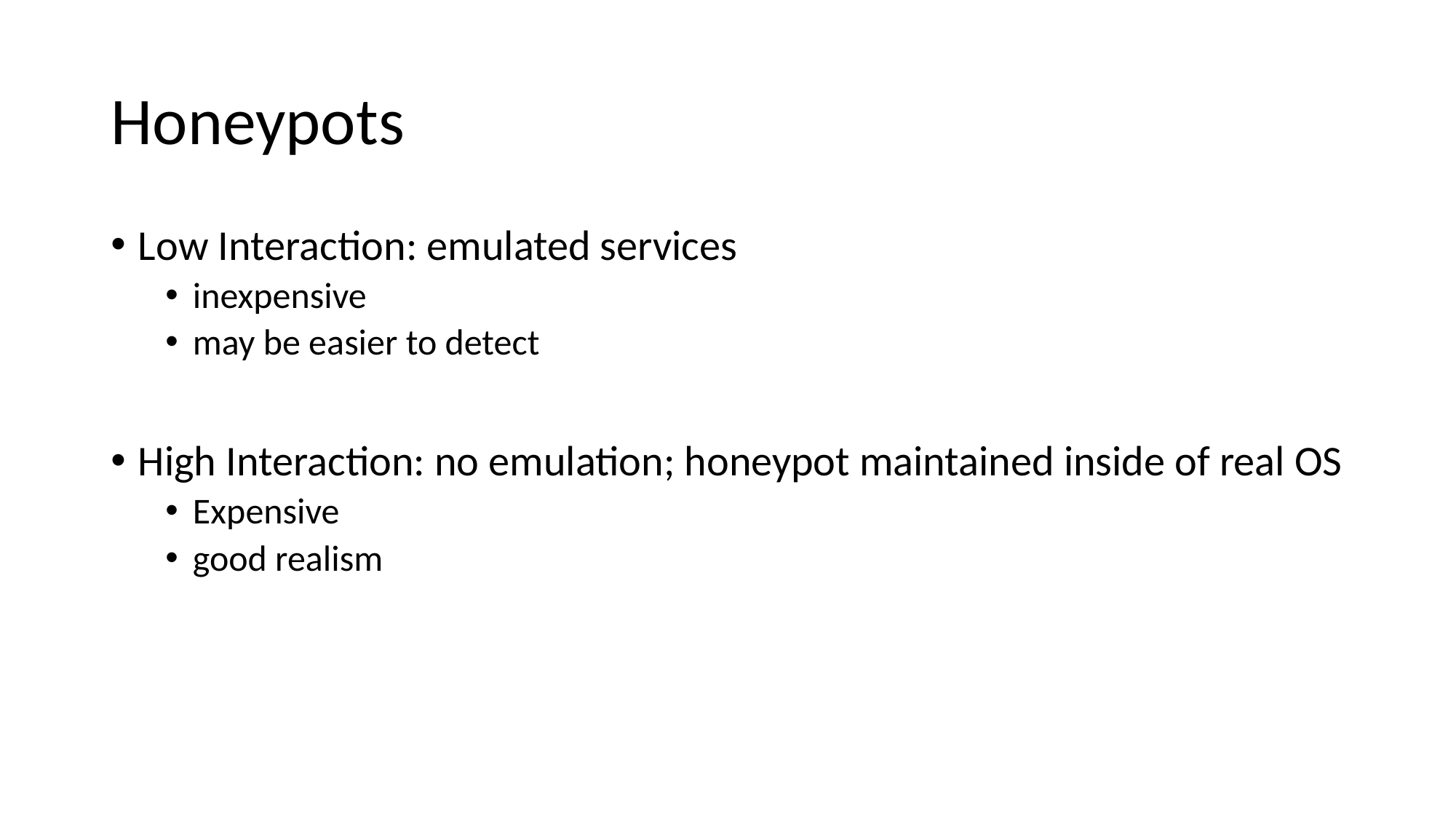

# Honeypots
Low Interaction: emulated services
inexpensive
may be easier to detect

High Interaction: no emulation; honeypot maintained inside of real OS
Expensive
good realism